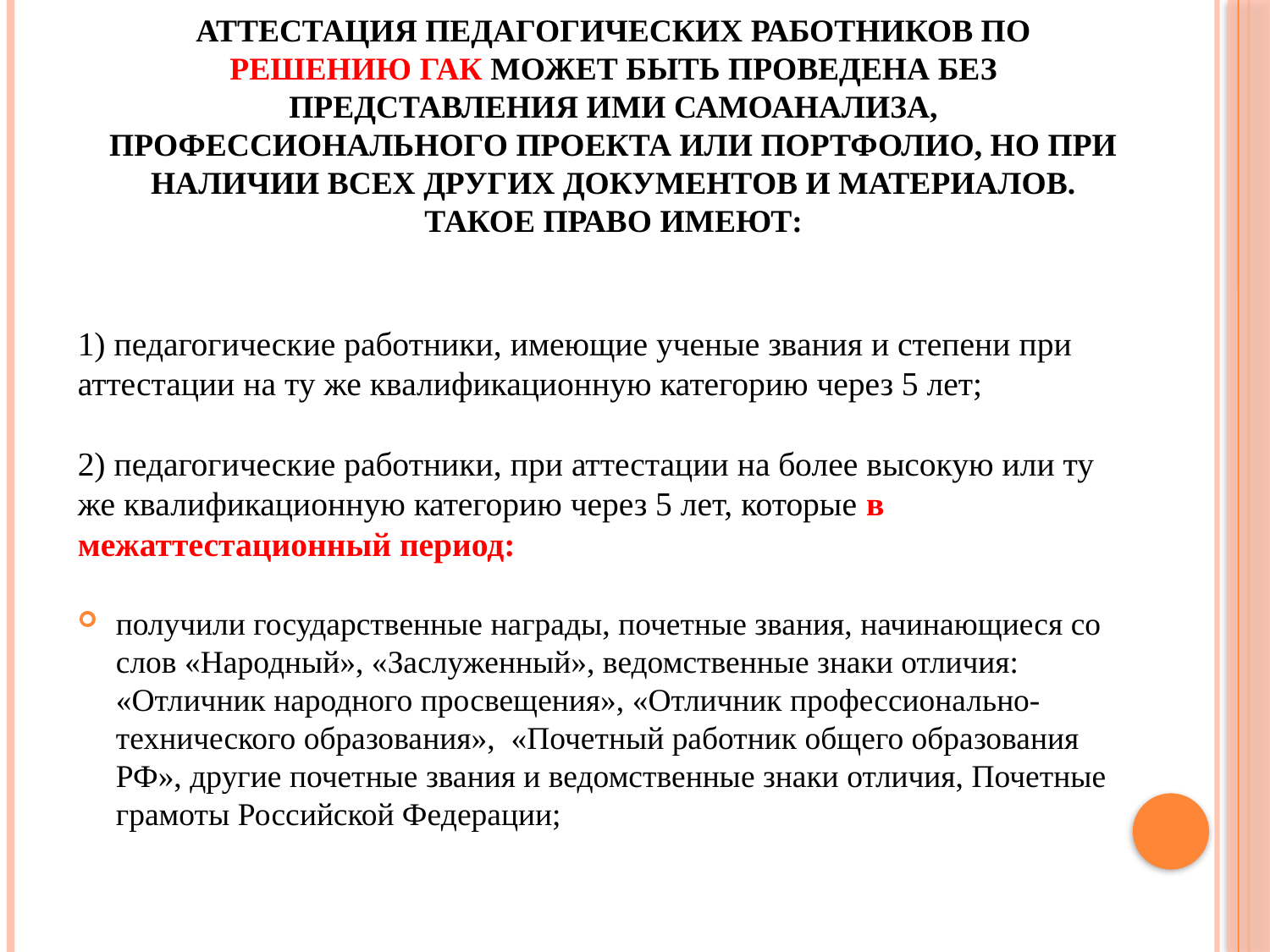

# Аттестация педагогических работников по решению ГАК может быть проведена без представления ими самоанализа, профессионального проекта или портфолио, но при наличии всех других документов и материалов. Такое право имеют:
1) педагогические работники, имеющие ученые звания и степени при аттестации на ту же квалификационную категорию через 5 лет;

2) педагогические работники, при аттестации на более высокую или ту же квалификационную категорию через 5 лет, которые в межаттестационный период:

получили государственные награды, почетные звания, начинающиеся со слов «Народный», «Заслуженный», ведомственные знаки отличия: «Отличник народного просвещения», «Отличник профессионально-технического образования»,  «Почетный работник общего образования РФ», другие почетные звания и ведомственные знаки отличия, Почетные грамоты Российской Федерации;